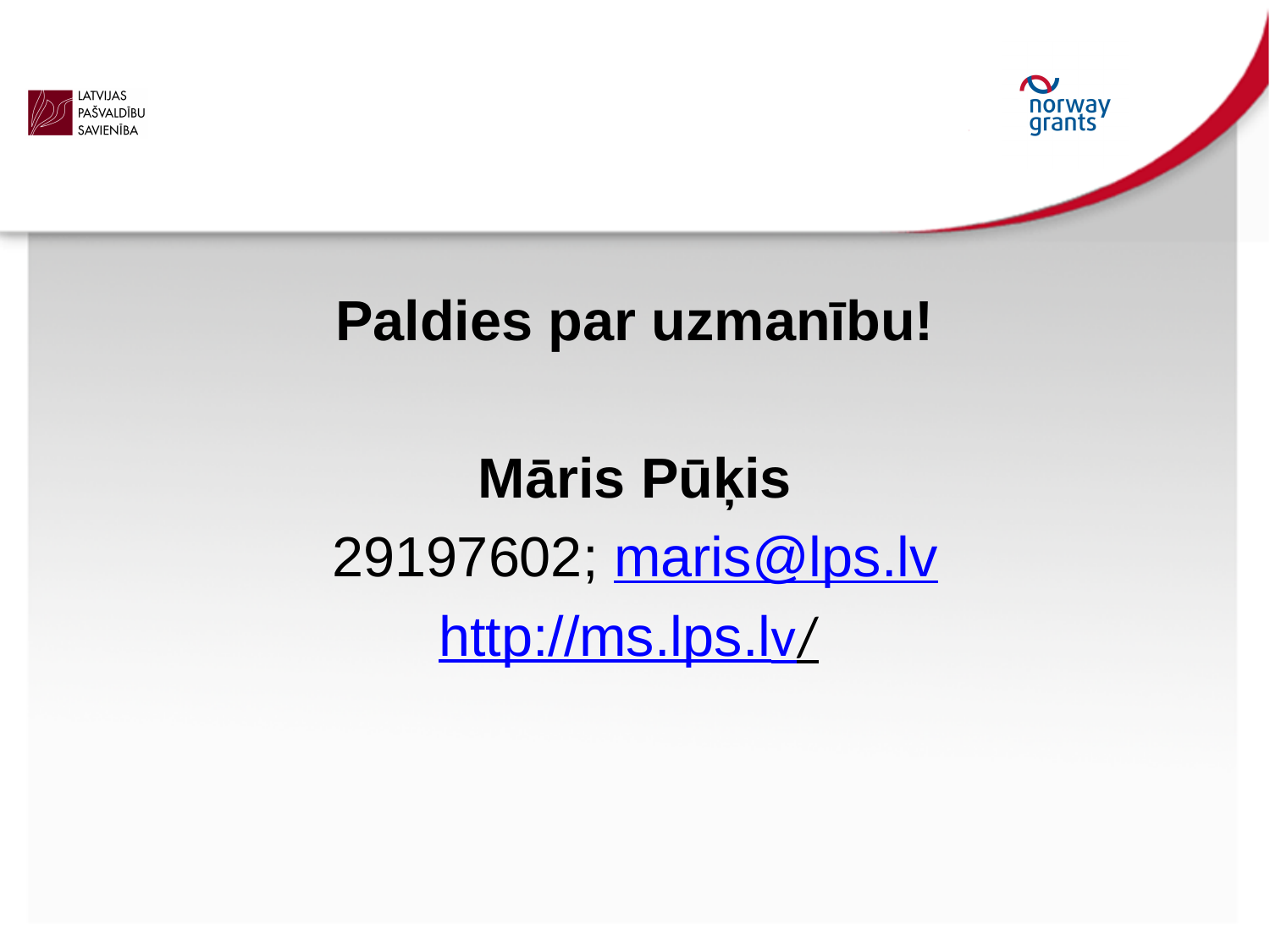

#
Paldies par uzmanību!

Māris Pūķis
29197602; maris@lps.lv
http://ms.lps.lv/